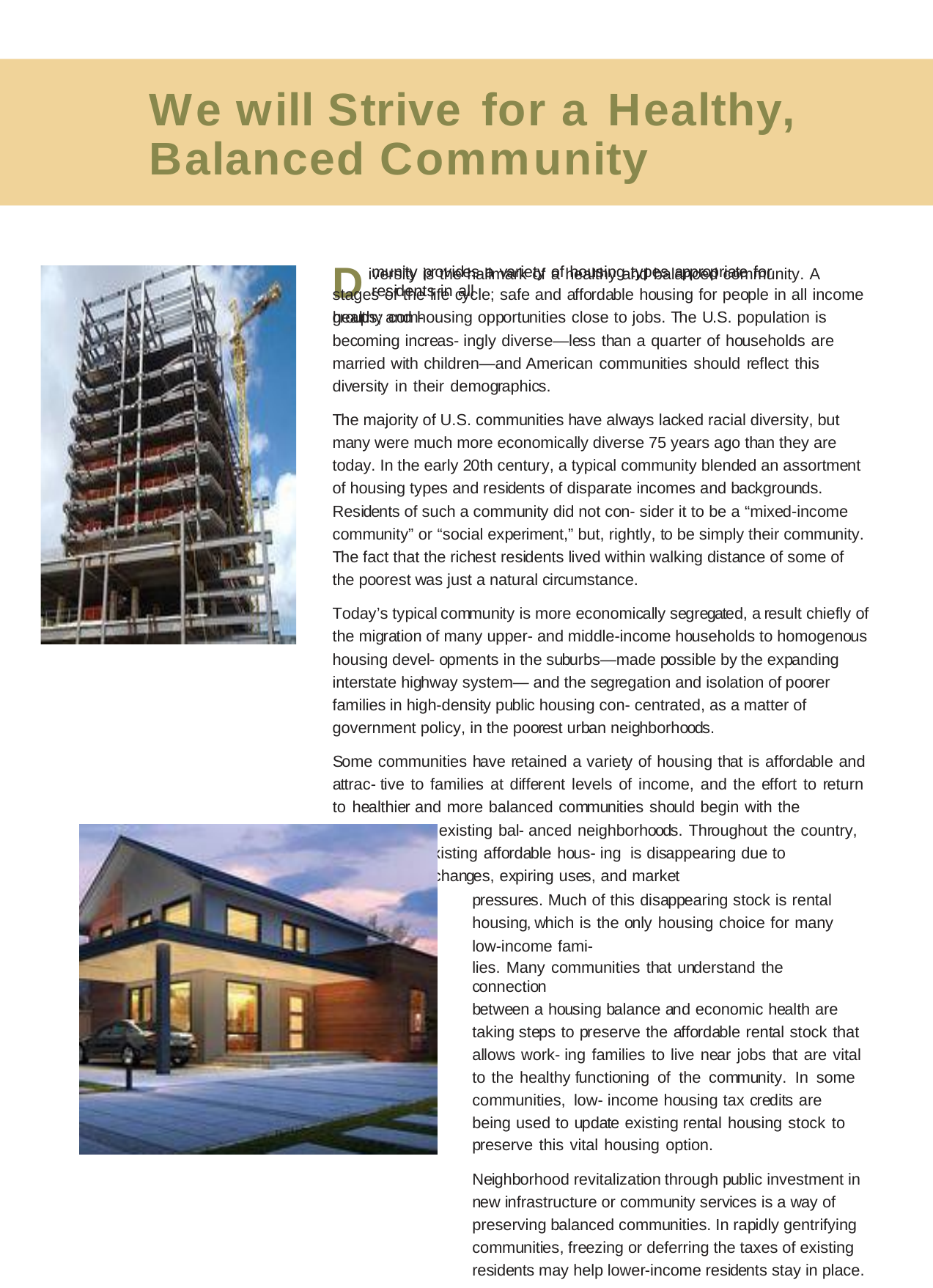

We will Strive for a Healthy, Balanced Community
Diversity is the hallmark of a healthy and balanced community. A healthy com-
munity provides a variety of housing types appropriate for residents in all

stages of the life cycle; safe and affordable housing for people in all income groups; and housing opportunities close to jobs. The U.S. population is becoming increas- ingly diverse—less than a quarter of households are married with children—and American communities should reflect this diversity in their demographics.

The majority of U.S. communities have always lacked racial diversity, but many were much more economically diverse 75 years ago than they are today. In the early 20th century, a typical community blended an assortment of housing types and residents of disparate incomes and backgrounds. Residents of such a community did not con- sider it to be a “mixed-income community” or “social experiment,” but, rightly, to be simply their community. The fact that the richest residents lived within walking distance of some of the poorest was just a natural circumstance.

Today’s typical community is more economically segregated, a result chiefly of the migration of many upper- and middle-income households to homogenous housing devel- opments in the suburbs—made possible by the expanding interstate highway system— and the segregation and isolation of poorer families in high-density public housing con- centrated, as a matter of government policy, in the poorest urban neighborhoods.

Some communities have retained a variety of housing that is affordable and attrac- tive to families at different levels of income, and the effort to return to healthier and more balanced communities should begin with the preservation of existing bal- anced neighborhoods. Throughout the country, much of the existing affordable hous- ing  is disappearing due to neighborhood changes, expiring uses, and market
pressures. Much of this disappearing stock is rental housing, which is the only housing choice for many low-income fami-
lies. Many communities that understand the connection
between a housing balance and economic health are taking steps to preserve the affordable rental stock that allows work- ing families to live near jobs that are vital to the healthy functioning  of  the  community.  In  some  communities,  low- income housing tax credits are being used to update existing rental housing stock to preserve this vital housing option.

Neighborhood revitalization through public investment in new infrastructure or community services is a way of preserving balanced communities. In rapidly gentrifying communities, freezing or deferring the taxes of existing residents may help lower-income residents stay in place.